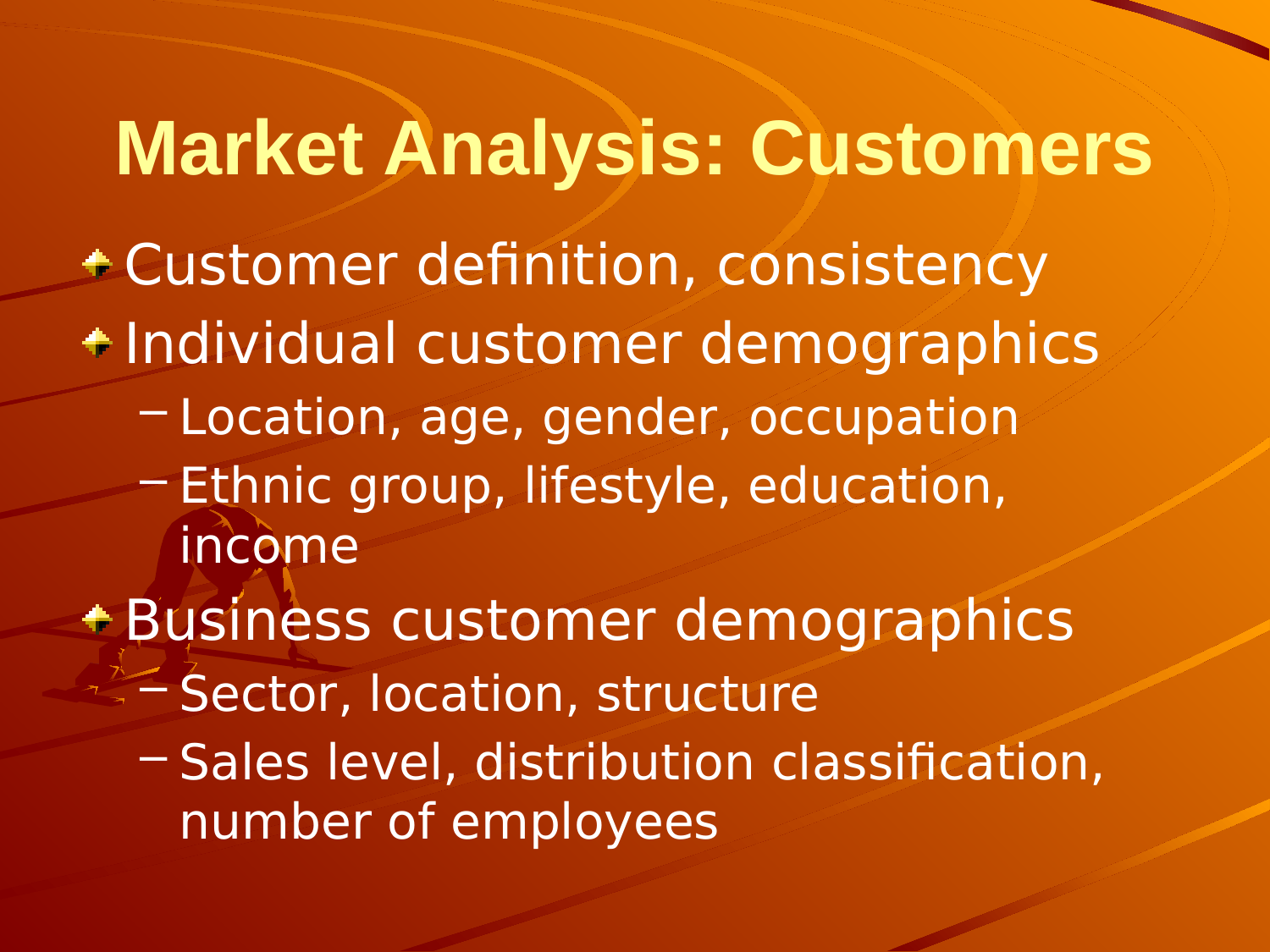

# Market Analysis: Customers
Customer definition, consistency
Individual customer demographics
Location, age, gender, occupation
Ethnic group, lifestyle, education, income
Business customer demographics
Sector, location, structure
Sales level, distribution classification, number of employees